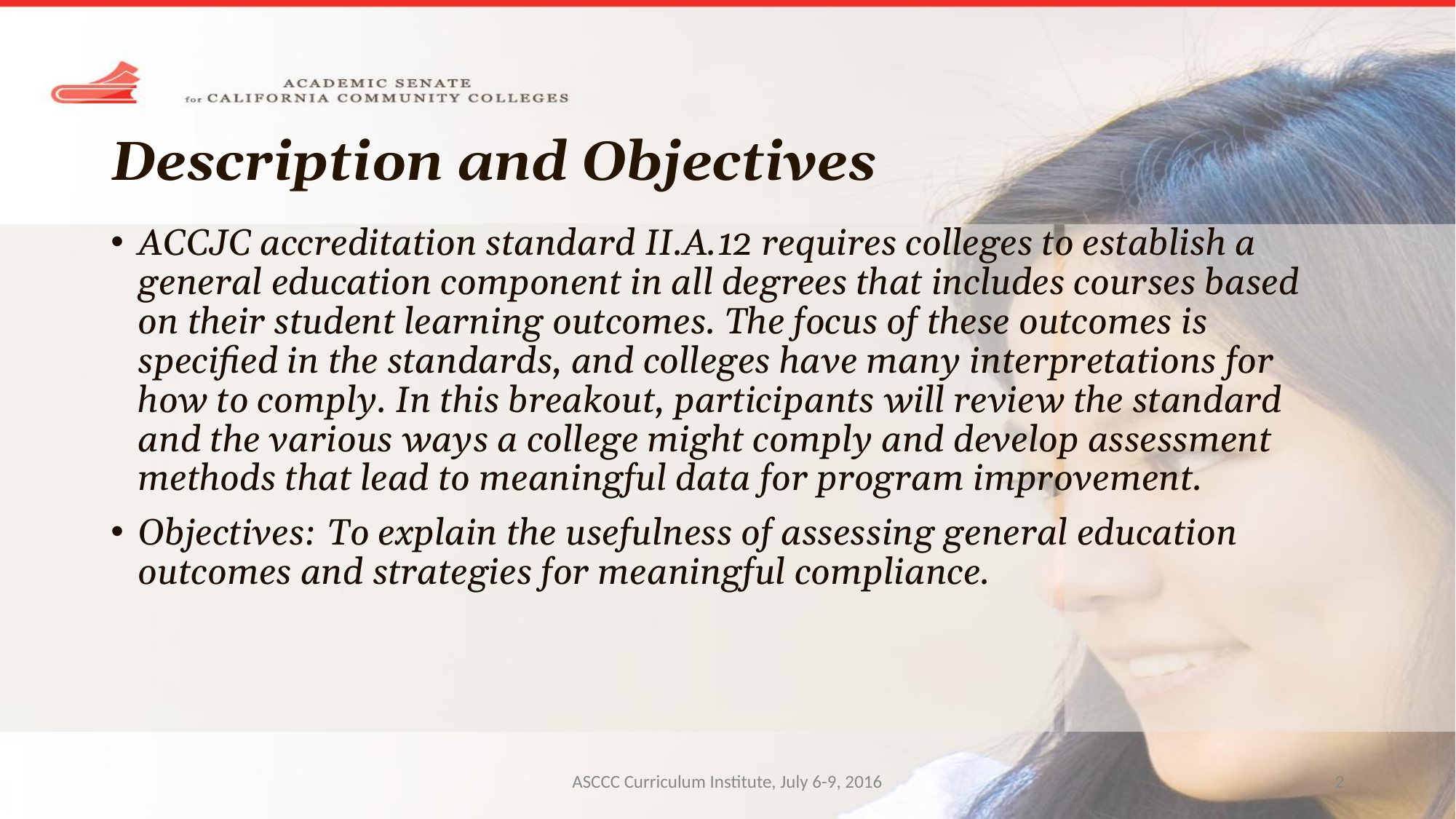

# Description and Objectives
ACCJC accreditation standard II.A.12 requires colleges to establish a general education component in all degrees that includes courses based on their student learning outcomes. The focus of these outcomes is specified in the standards, and colleges have many interpretations for how to comply. In this breakout, participants will review the standard and the various ways a college might comply and develop assessment methods that lead to meaningful data for program improvement.
Objectives: To explain the usefulness of assessing general education outcomes and strategies for meaningful compliance.
ASCCC Curriculum Institute, July 6-9, 2016
2